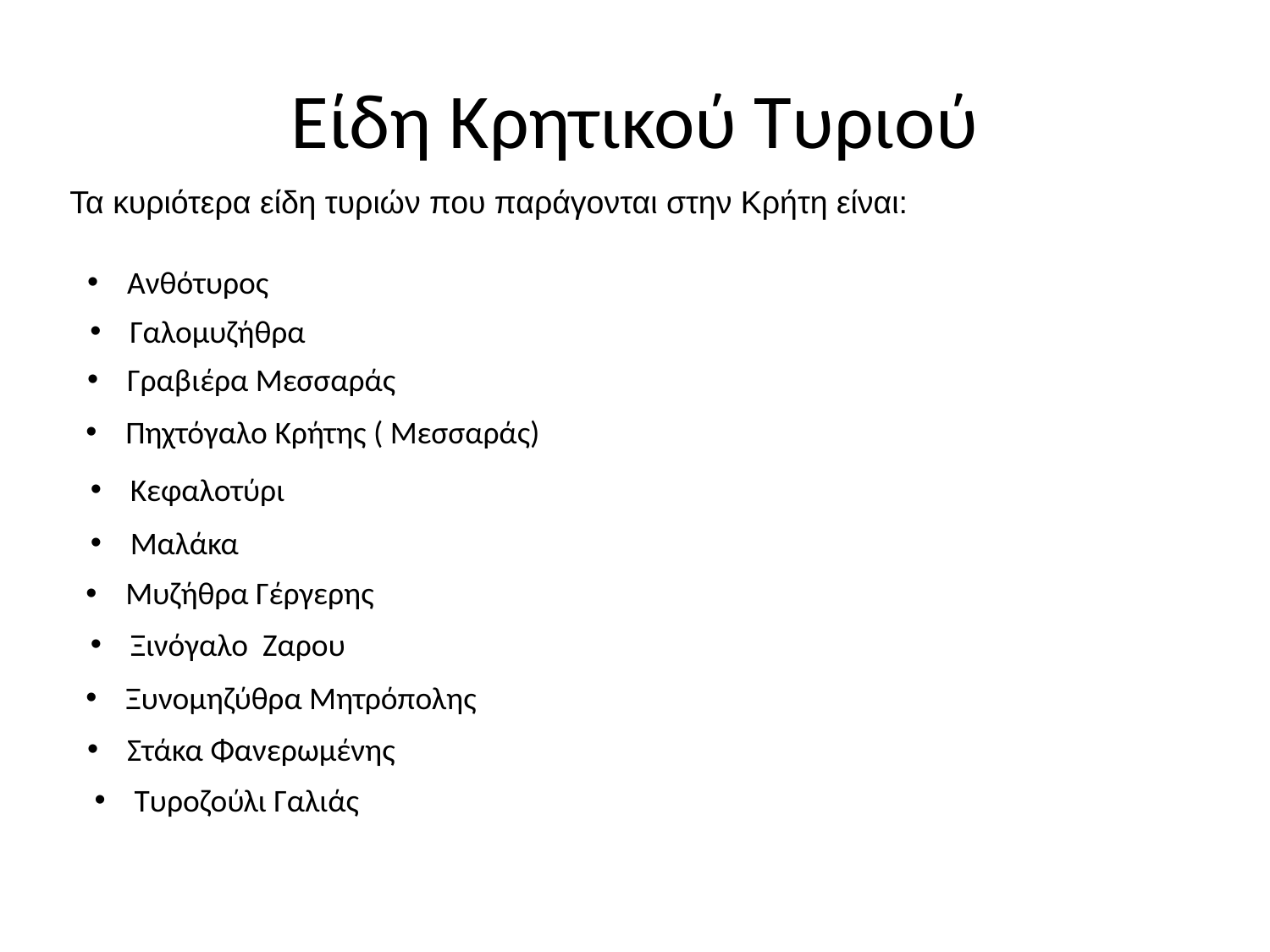

# Είδη Κρητικού Τυριού
   Τα κυριότερα είδη τυριών που παράγονται στην Κρήτη είναι:
Ανθότυρος
Γαλομυζήθρα
Γραβιέρα Μεσσαράς
Πηχτόγαλο Κρήτης ( Μεσσαράς)
Κεφαλοτύρι
Μαλάκα
Μυζήθρα Γέργερης
Ξινόγαλο  Ζαρου
Ξυνομηζύθρα Μητρόπολης
Στάκα Φανερωμένης
Τυροζούλι Γαλιάς